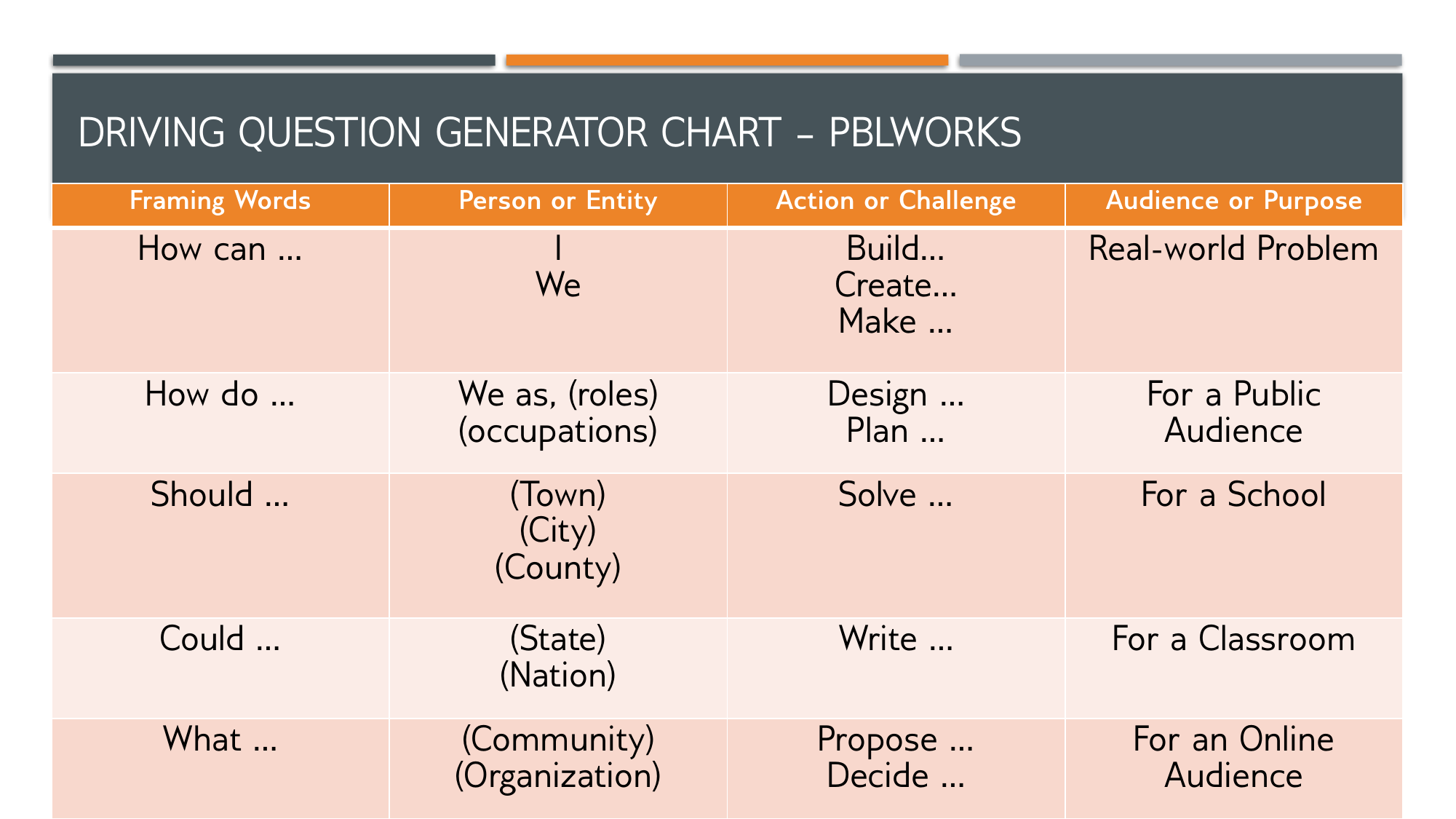

# Driving Question Generator Chart – PBLWorks
| Framing Words | Person or Entity | Action or Challenge | Audience or Purpose |
| --- | --- | --- | --- |
| How can … | I We | Build… Create… Make … | Real-world Problem |
| How do … | We as, (roles) (occupations) | Design … Plan … | For a Public Audience |
| Should … | (Town) (City) (County) | Solve … | For a School |
| Could … | (State) (Nation) | Write … | For a Classroom |
| What … | (Community) (Organization) | Propose … Decide … | For an Online Audience |